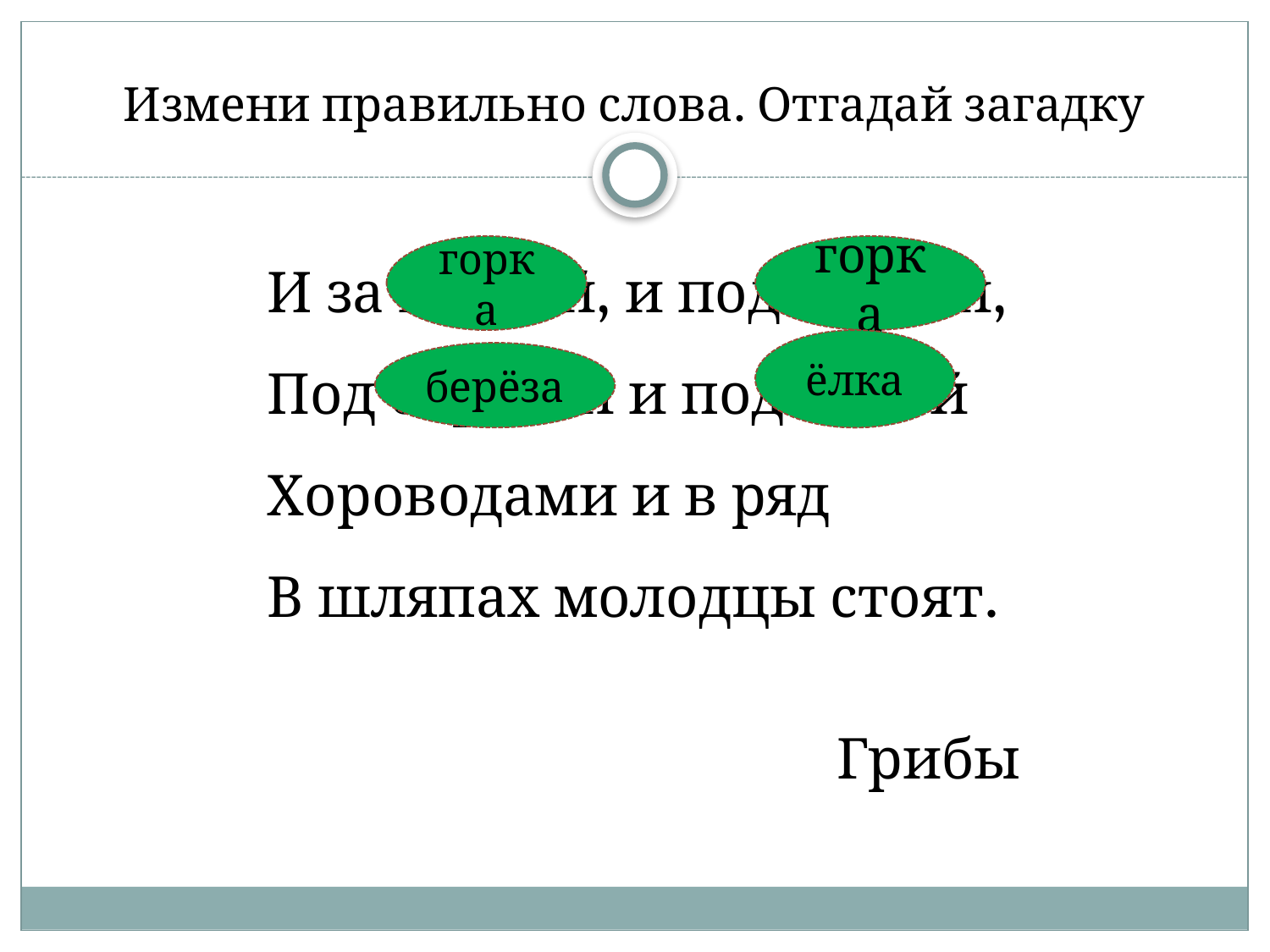

# Измени правильно слова. Отгадай загадку
И за горкой, и под горкой,
Под березой и под ёлкой
Хороводами и в ряд
В шляпах молодцы стоят.
горка
горка
ёлка
берёза
Грибы